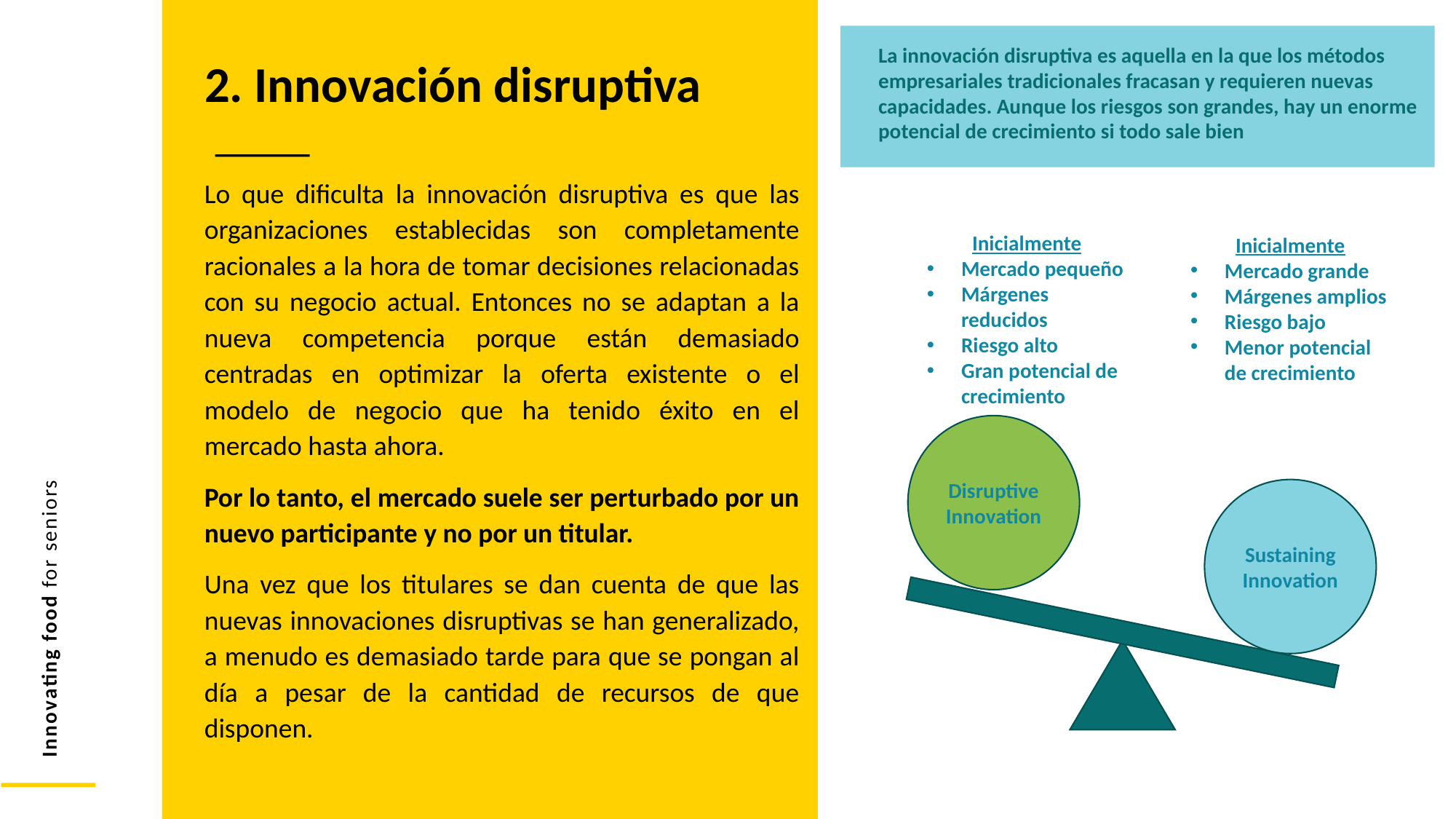

La innovación disruptiva es aquella en la que los métodos empresariales tradicionales fracasan y requieren nuevas capacidades. Aunque los riesgos son grandes, hay un enorme potencial de crecimiento si todo sale bien
2. Innovación disruptiva
Lo que dificulta la innovación disruptiva es que las organizaciones establecidas son completamente racionales a la hora de tomar decisiones relacionadas con su negocio actual. Entonces no se adaptan a la nueva competencia porque están demasiado centradas en optimizar la oferta existente o el modelo de negocio que ha tenido éxito en el mercado hasta ahora.
Por lo tanto, el mercado suele ser perturbado por un nuevo participante y no por un titular.
Una vez que los titulares se dan cuenta de que las nuevas innovaciones disruptivas se han generalizado, a menudo es demasiado tarde para que se pongan al día a pesar de la cantidad de recursos de que disponen.
Inicialmente
Mercado pequeño
Márgenes reducidos
Riesgo alto
Gran potencial de crecimiento
Inicialmente
Mercado grande
Márgenes amplios
Riesgo bajo
Menor potencial de crecimiento
Disruptive
Innovation
Sustaining
Innovation